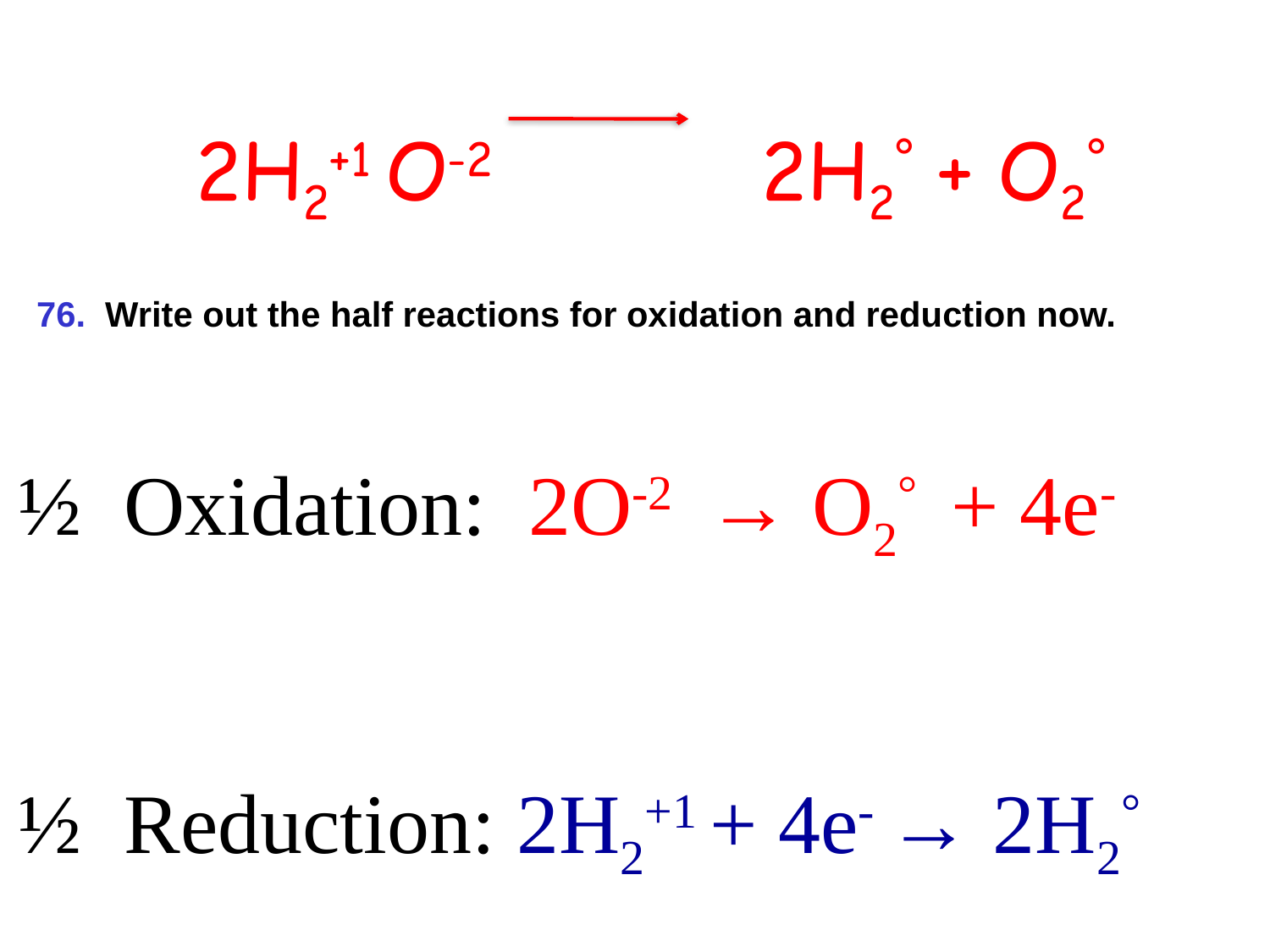

2H2+1 O-2              2H2° + O2°

76.  Write out the half reactions for oxidation and reduction now.
½  Oxidation:  2O-2  → O2°  + 4e-

½  Reduction: 2H2+1 + 4e- → 2H2°